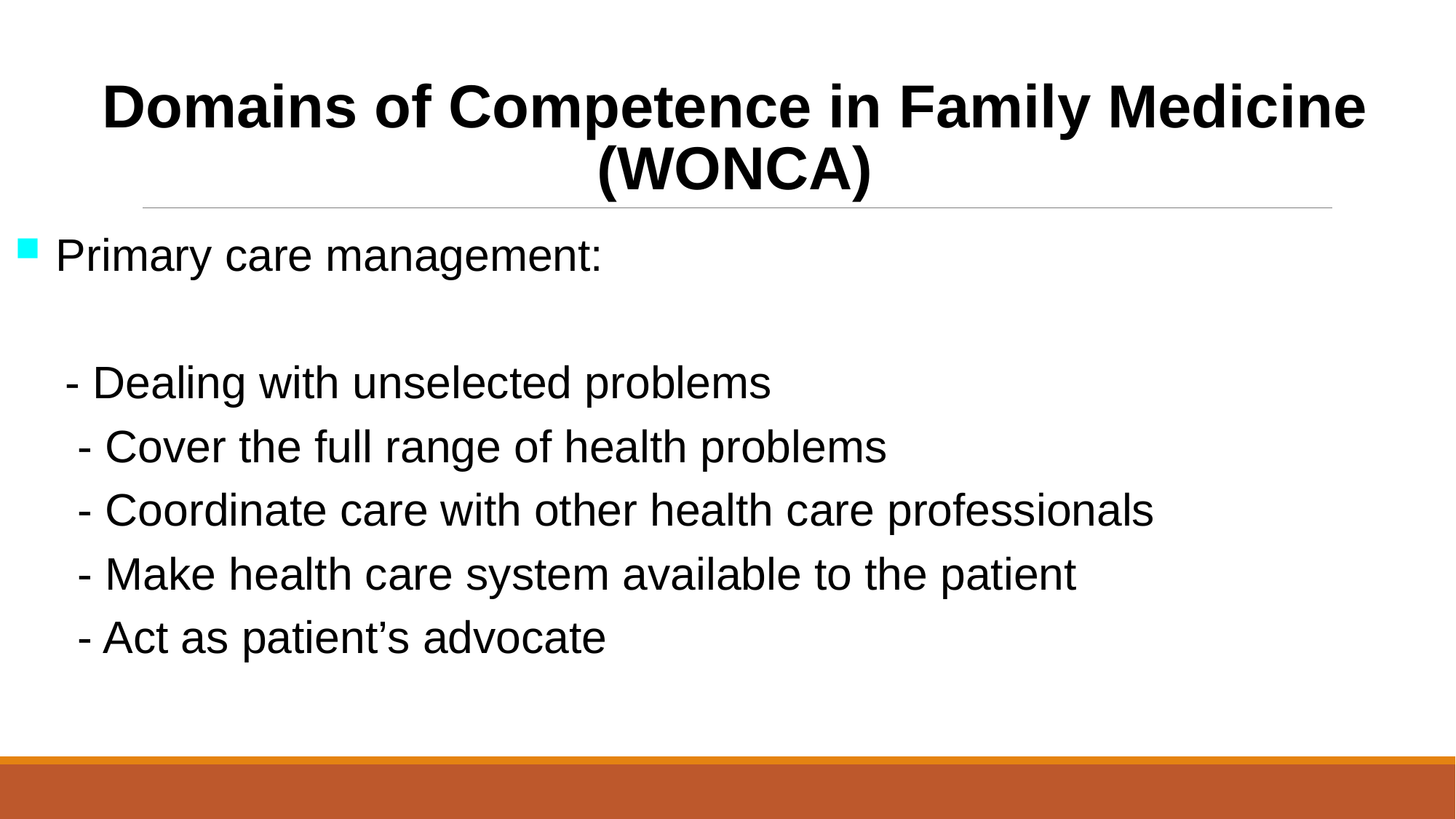

# Domains of Competence in Family Medicine (WONCA)
Primary care management:

    - Dealing with unselected problems
     - Cover the full range of health problems
     - Coordinate care with other health care professionals
     - Make health care system available to the patient
     - Act as patient’s advocate